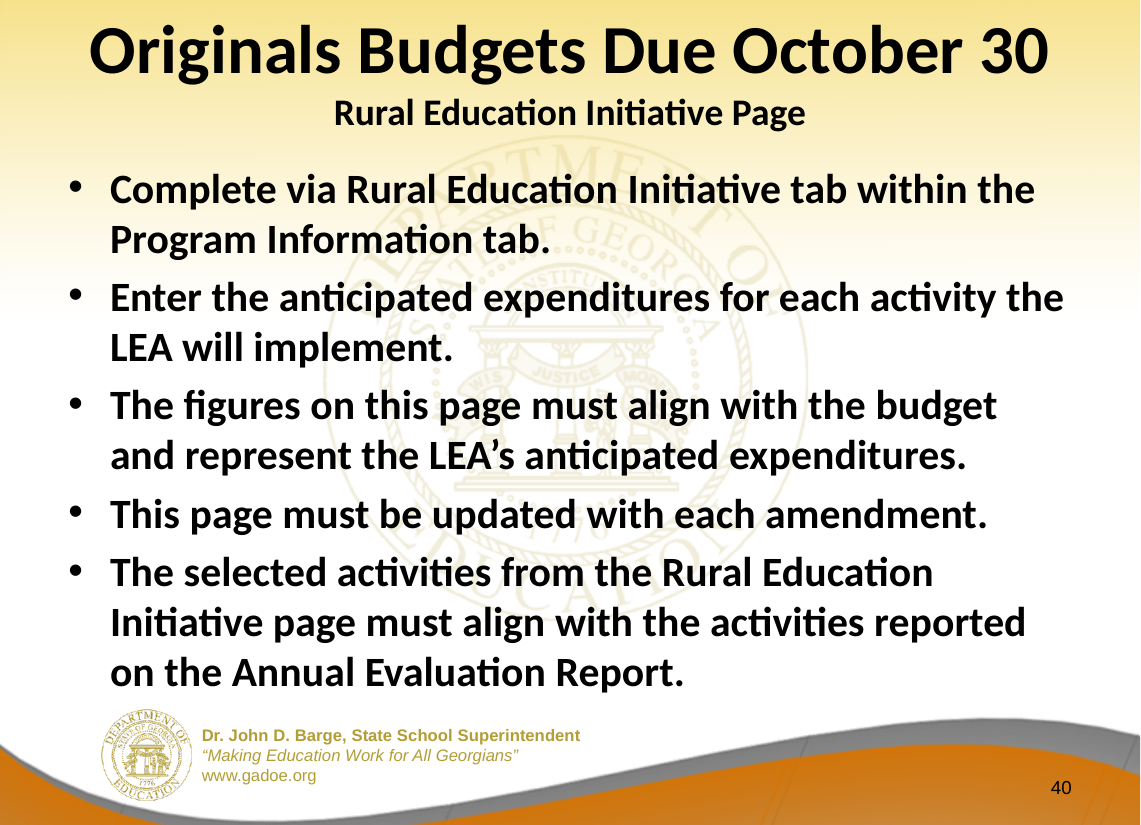

# Originals Budgets Due October 30 Rural Education Initiative Page
Complete via Rural Education Initiative tab within the Program Information tab.
Enter the anticipated expenditures for each activity the LEA will implement.
The figures on this page must align with the budget and represent the LEA’s anticipated expenditures.
This page must be updated with each amendment.
The selected activities from the Rural Education Initiative page must align with the activities reported on the Annual Evaluation Report.
40